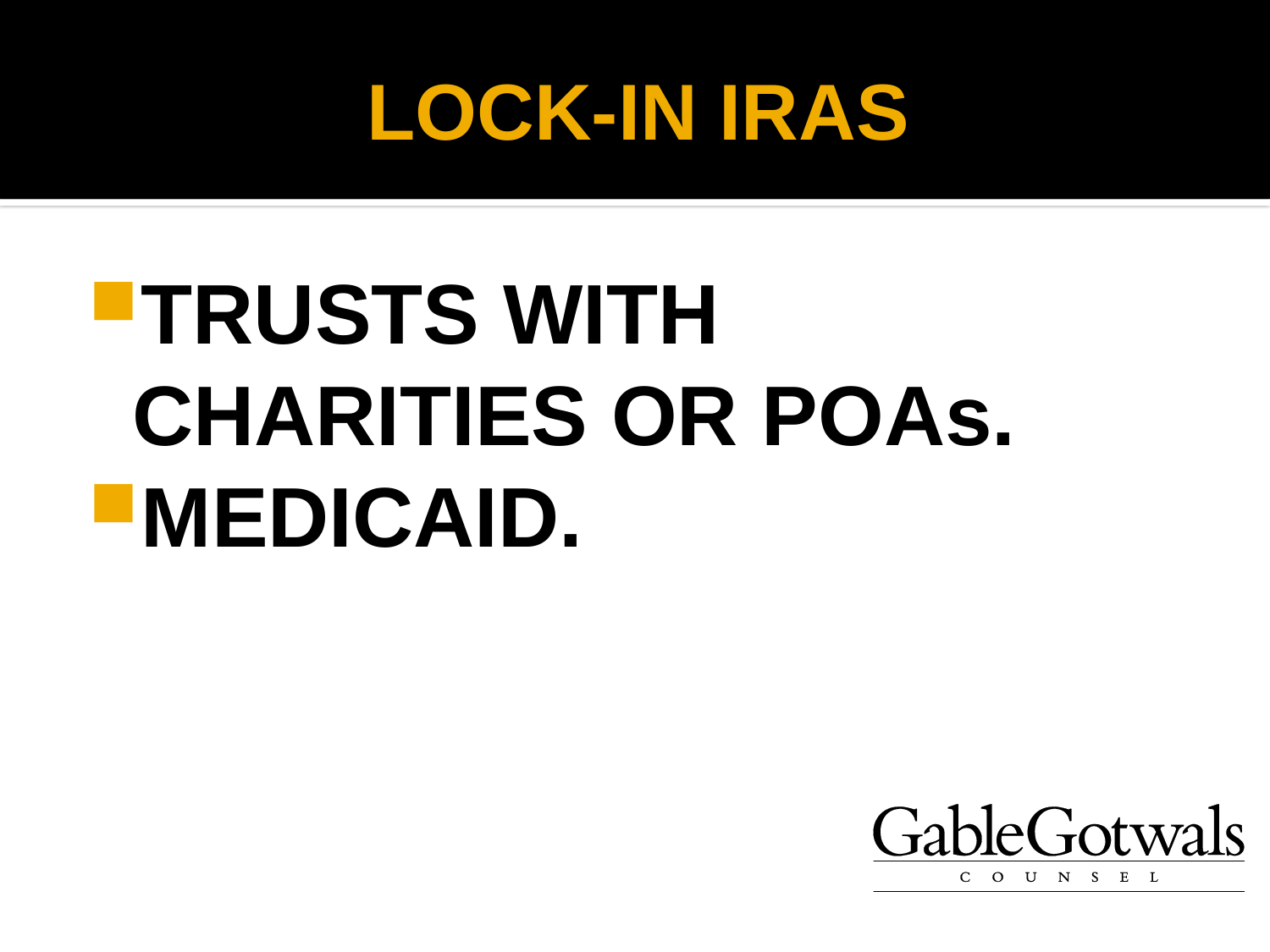

# LOCK-IN IRAS
TRUSTS WITH CHARITIES OR POAs.
MEDICAID.